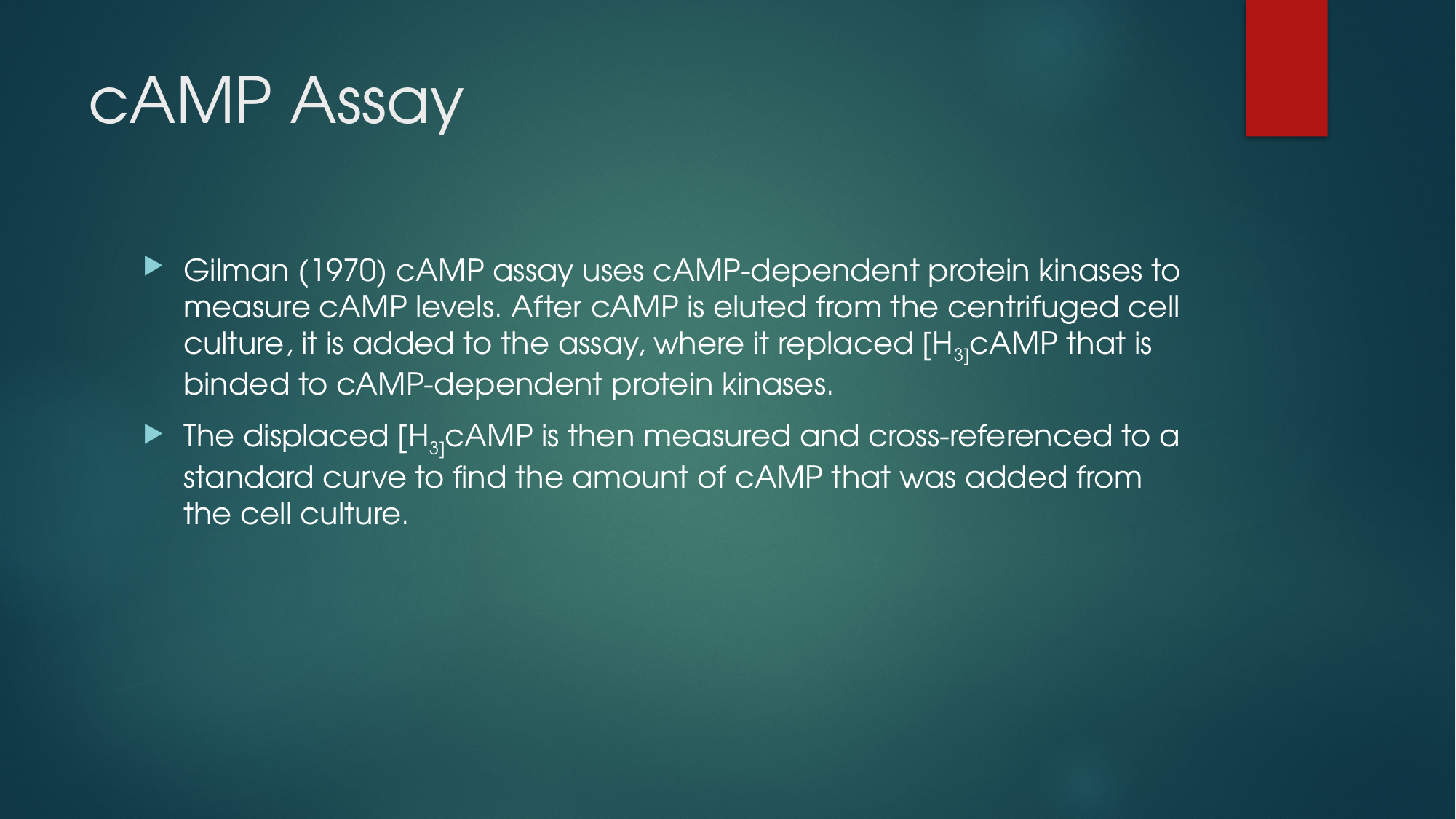

# cAMP Assay
Gilman (1970) cAMP assay uses cAMP-dependent protein kinases to measure cAMP levels. After cAMP is eluted from the centrifuged cell culture, it is added to the assay, where it replaced [H3]cAMP that is binded to cAMP-dependent protein kinases.
The displaced [H3]cAMP is then measured and cross-referenced to a standard curve to find the amount of cAMP that was added from the cell culture.